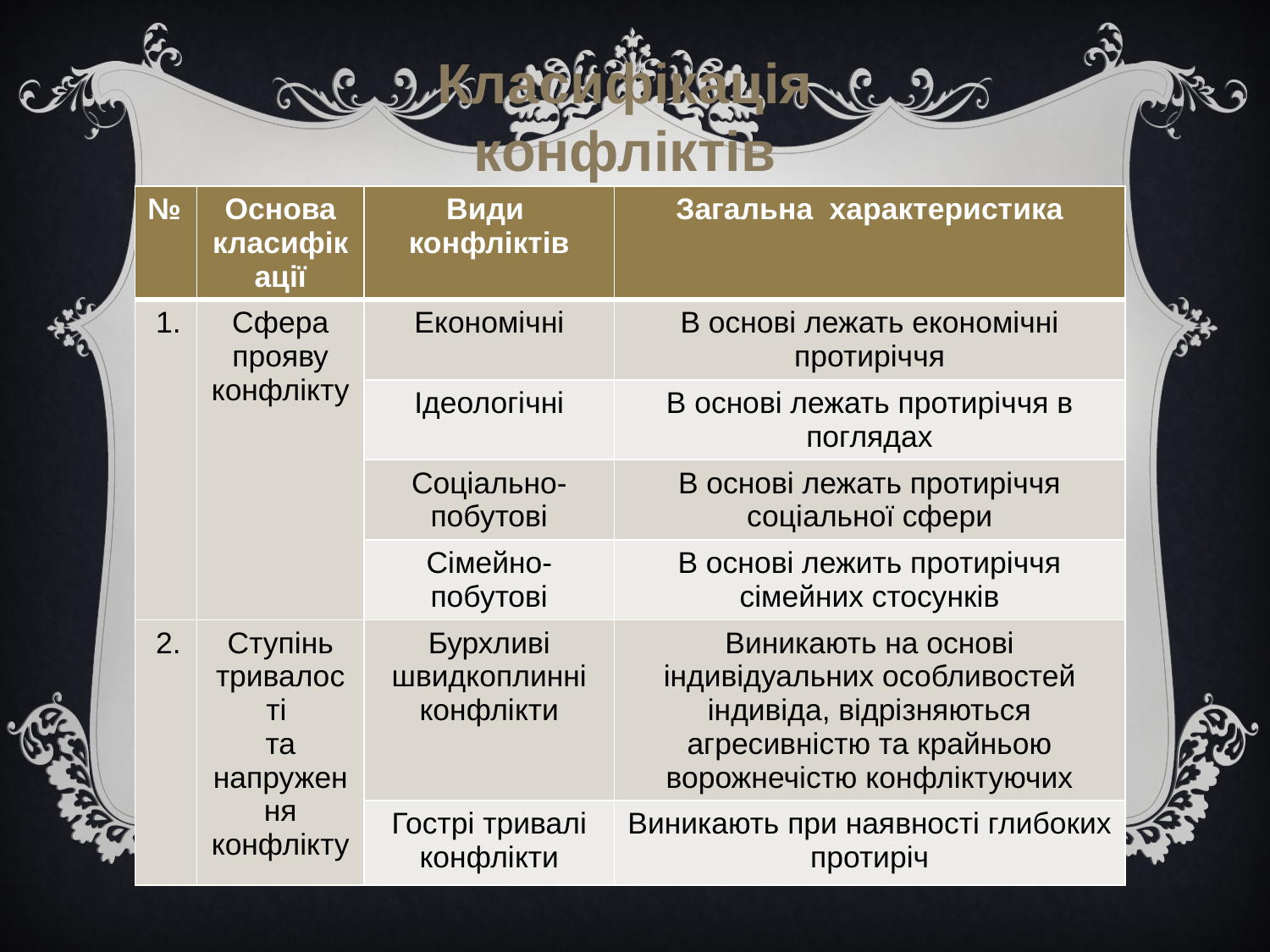

# Класифікація конфліктів
| № | Основа класифікації | Види конфліктів | Загальна характеристика |
| --- | --- | --- | --- |
| 1. | Сфера прояву конфлікту | Економічні | В основі лежать економічні протиріччя |
|  |  | Ідеологічні | В основі лежать протиріччя в поглядах |
|  |  | Соціально-побутові | В основі лежать протиріччя соціальної сфери |
|  |  | Сімейно-побутові | В основі лежить протиріччя сімейних стосунків |
| 2. | Ступінь тривалості та напруження конфлікту | Бурхливі швидкоплинні конфлікти | Виникають на основі індивідуальних особливостей індивіда, відрізняються агресивністю та крайньою ворожнечістю конфліктуючих |
|  |  | Гострі тривалі конфлікти | Виникають при наявності глибоких протиріч |